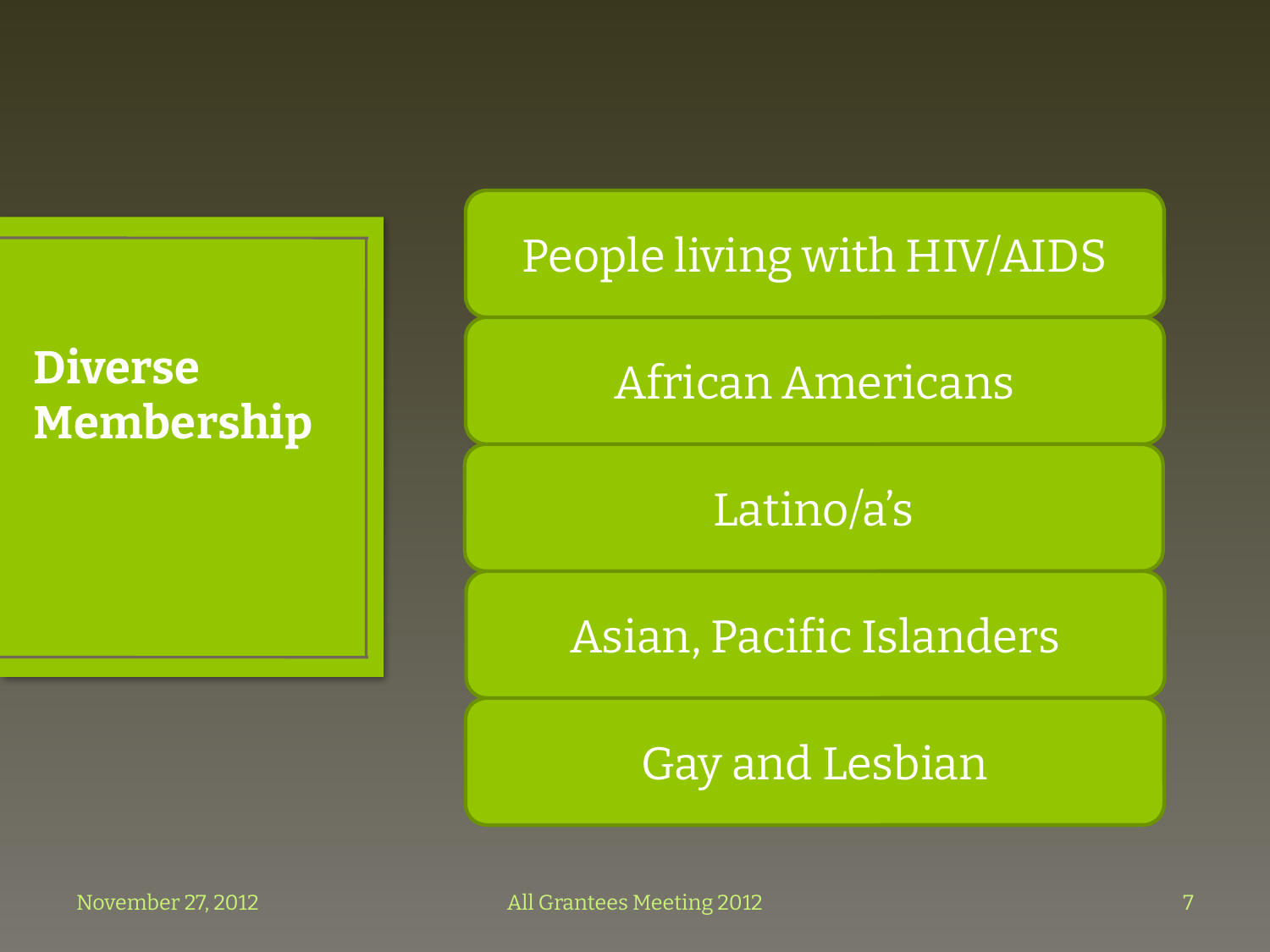

People living with HIV/AIDS
# Diverse Membership
African Americans
Latino/a’s

Asian, Pacific Islanders
Gay and Lesbian
November 27, 2012
All Grantees Meeting 2012
7